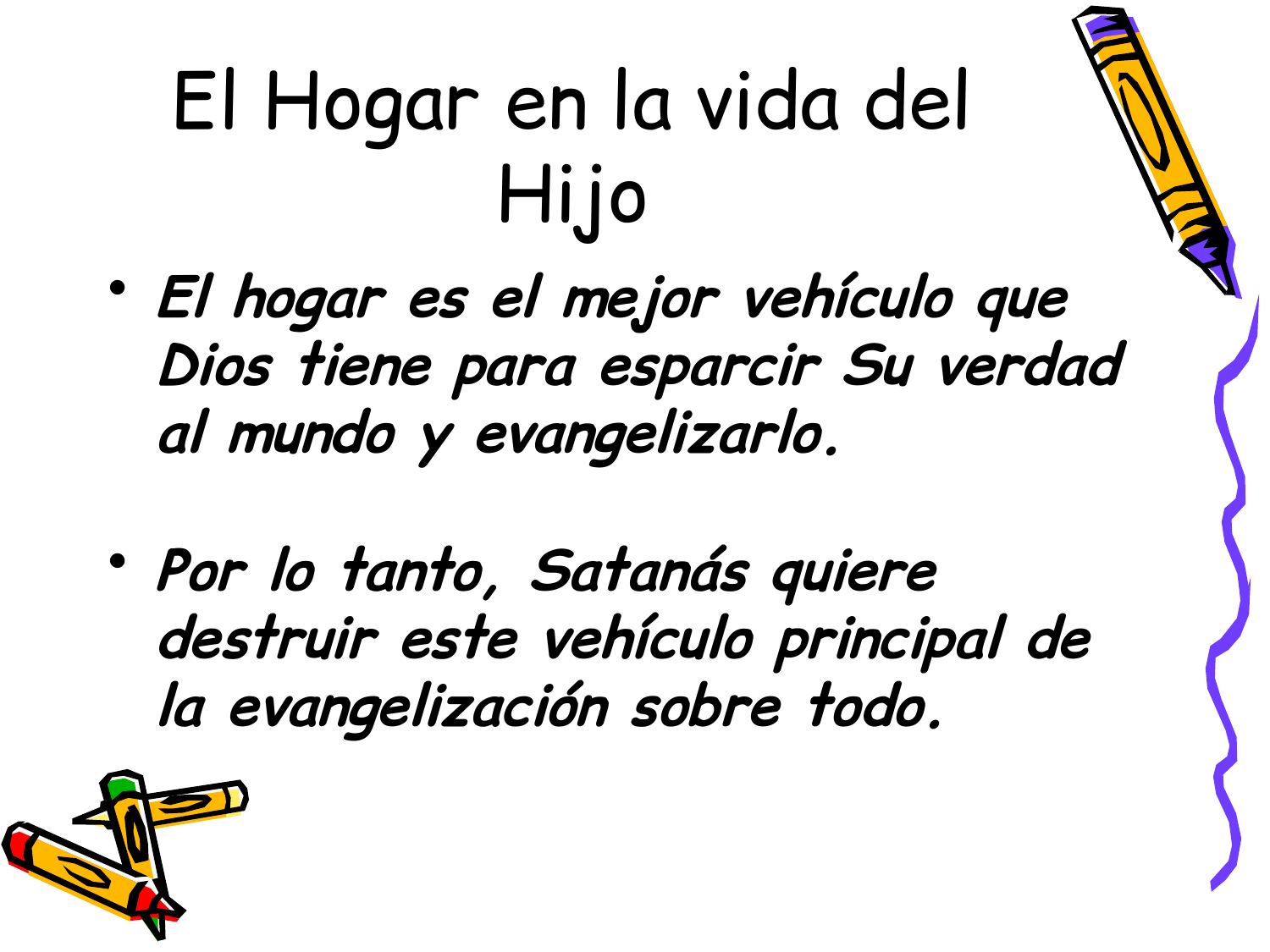

# El Hogar en la vida del Hijo
El hogar es el mejor vehículo que Dios tiene para esparcir Su verdad al mundo y evangelizarlo.

Por lo tanto, Satanás quiere destruir este vehículo principal de la evangelización sobre todo.